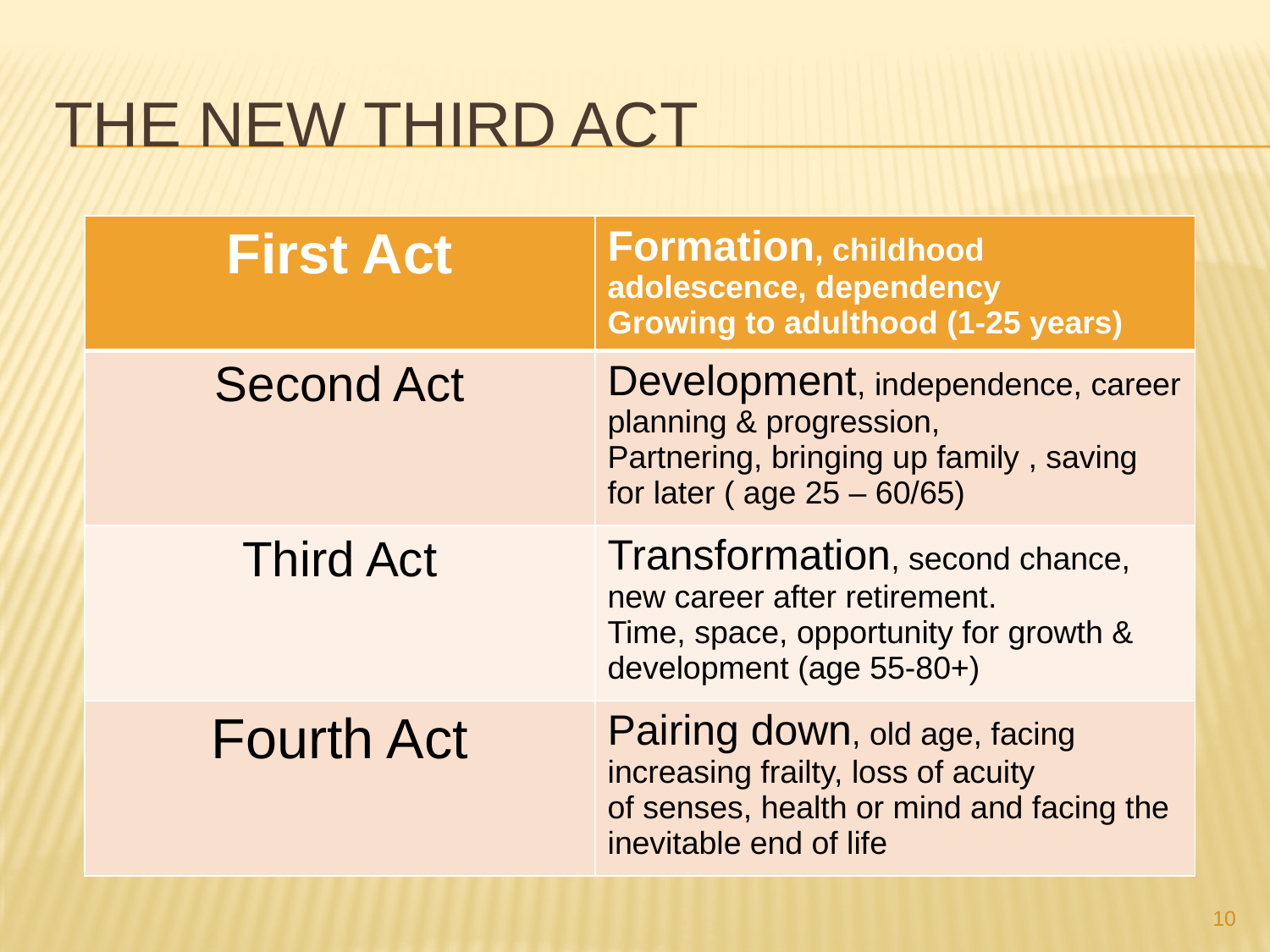

# The New Third Act
| First Act | Formation, childhood adolescence, dependency Growing to adulthood (1-25 years) |
| --- | --- |
| Second Act | Development, independence, career planning & progression, Partnering, bringing up family , saving for later ( age 25 – 60/65) |
| Third Act | Transformation, second chance, new career after retirement. Time, space, opportunity for growth & development (age 55-80+) |
| Fourth Act | Pairing down, old age, facing increasing frailty, loss of acuity of senses, health or mind and facing the inevitable end of life |
10